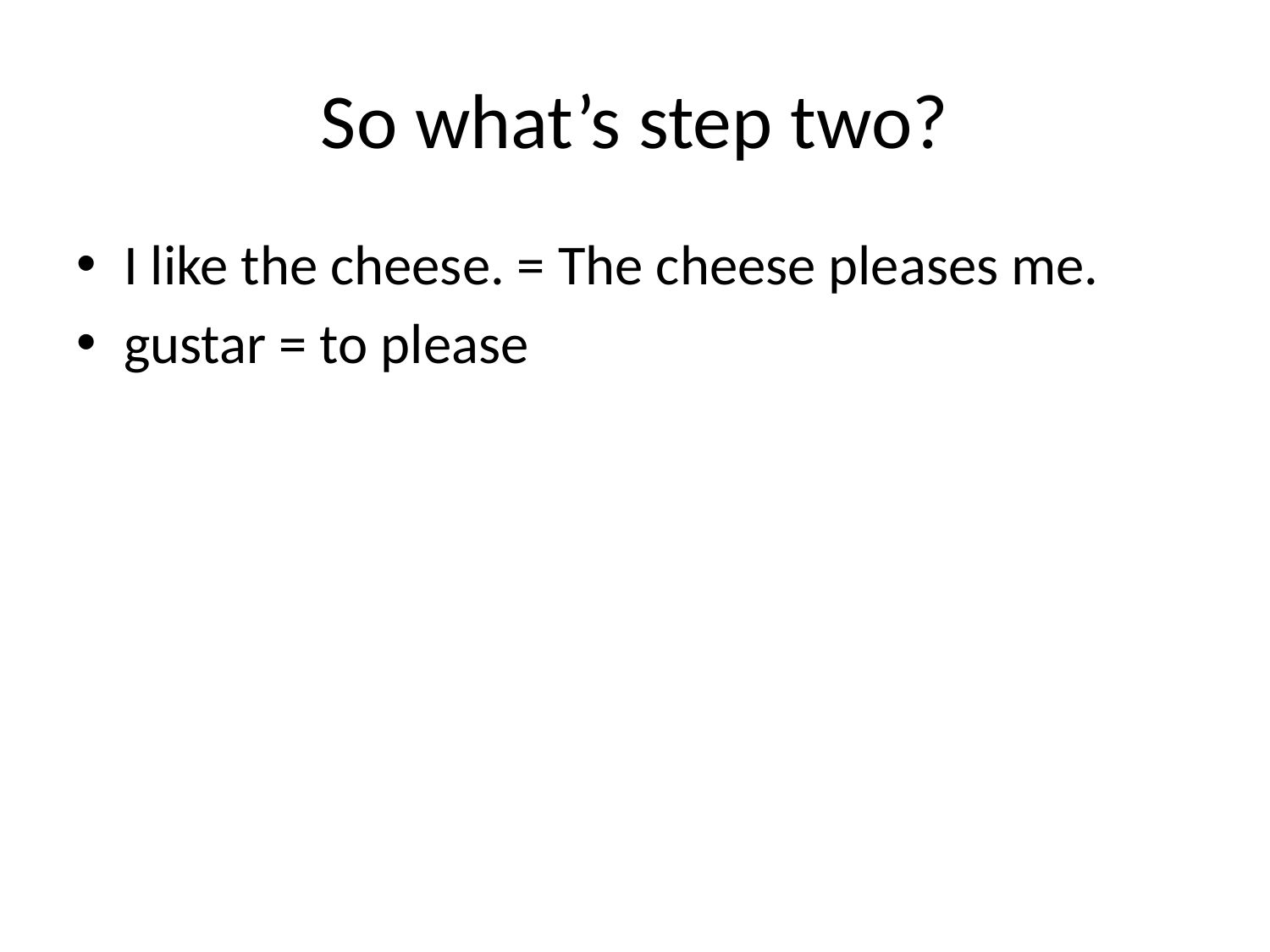

# So what’s step two?
I like the cheese. = The cheese pleases me.
gustar = to please